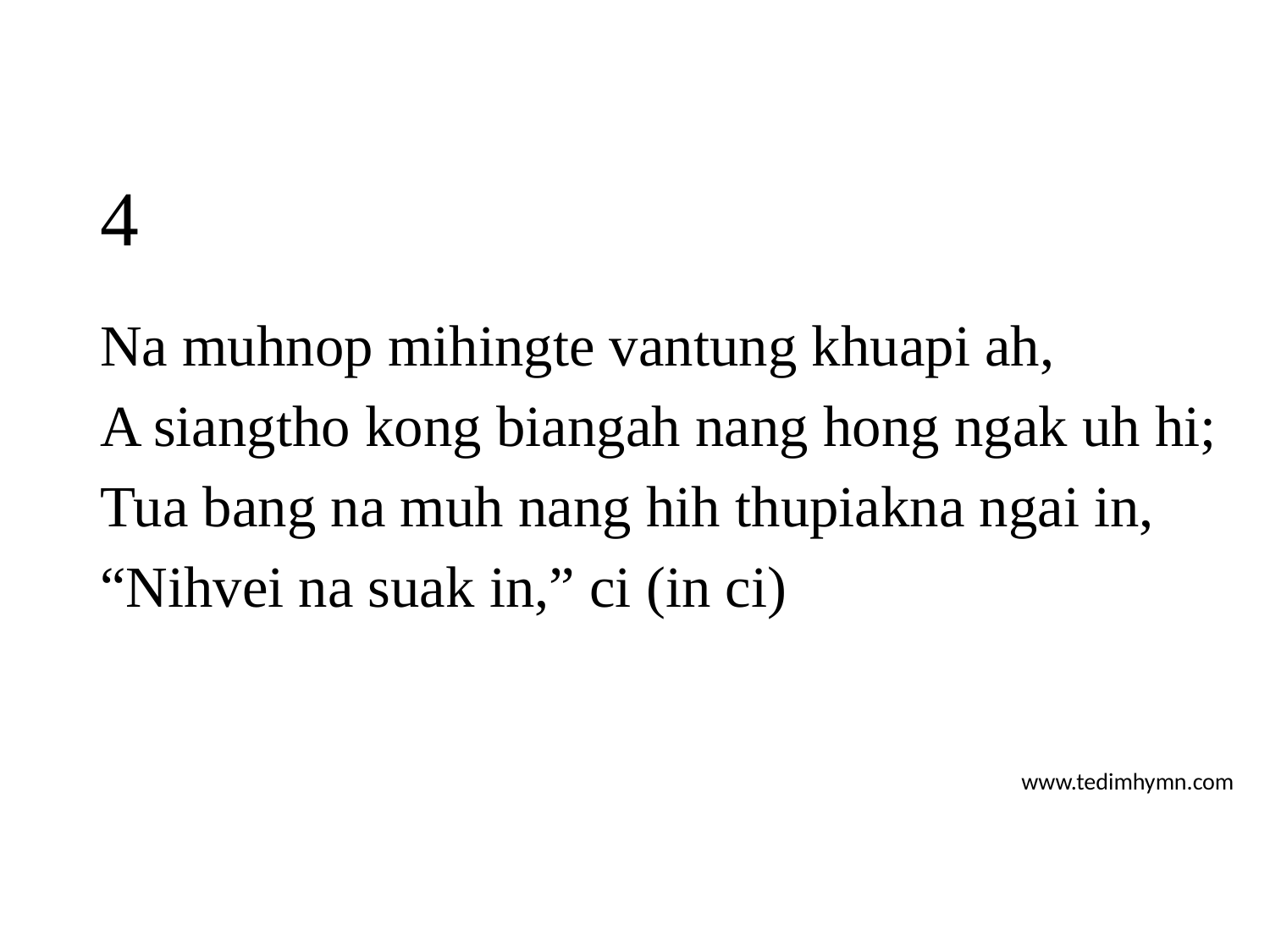

# 4
Na muhnop mihingte vantung khuapi ah,
A siangtho kong biangah nang hong ngak uh hi;
Tua bang na muh nang hih thupiakna ngai in,
“Nihvei na suak in,” ci (in ci)
www.tedimhymn.com